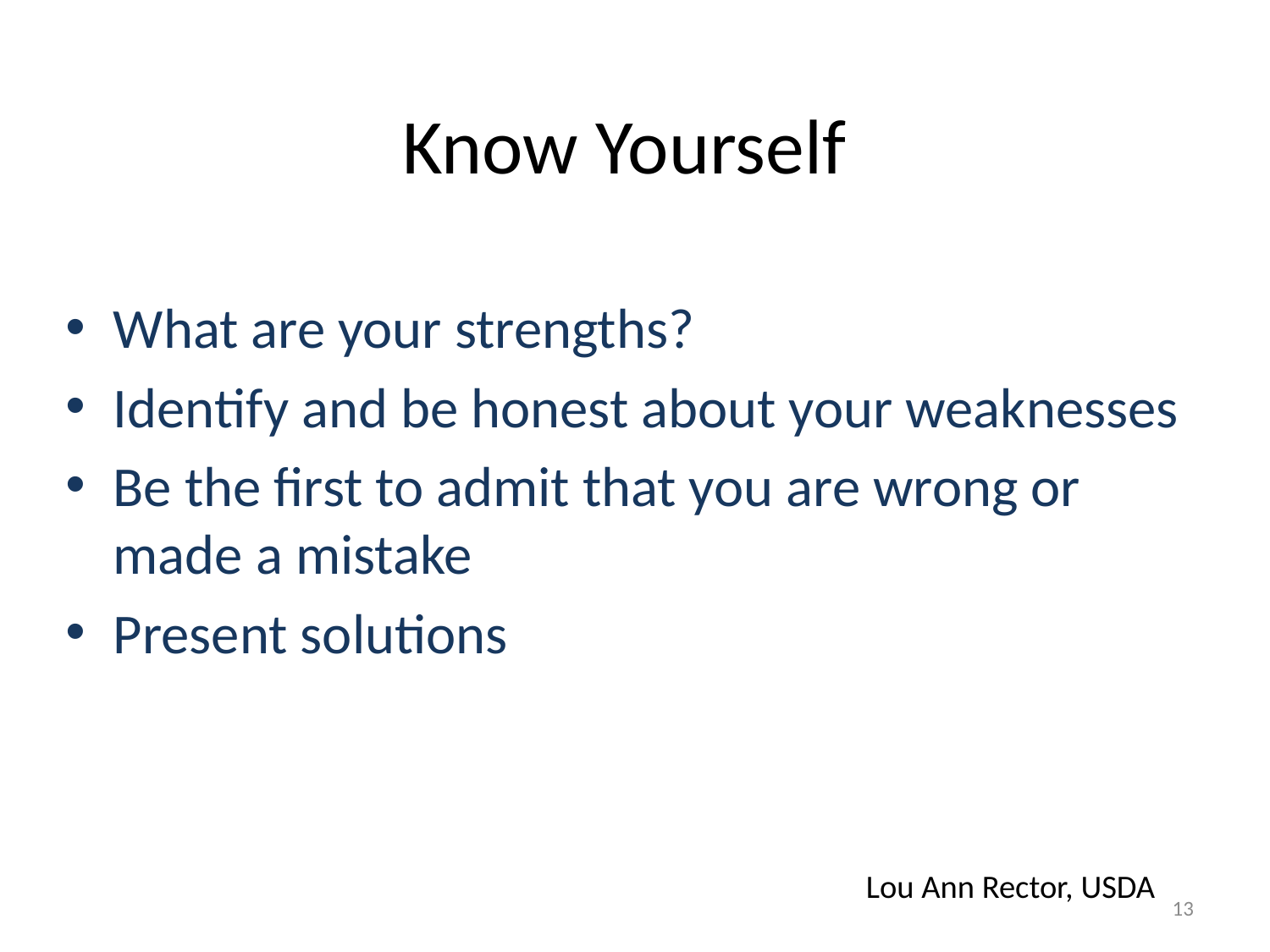

# Know Yourself
What are your strengths?
Identify and be honest about your weaknesses
Be the first to admit that you are wrong or made a mistake
Present solutions
Lou Ann Rector, USDA
13